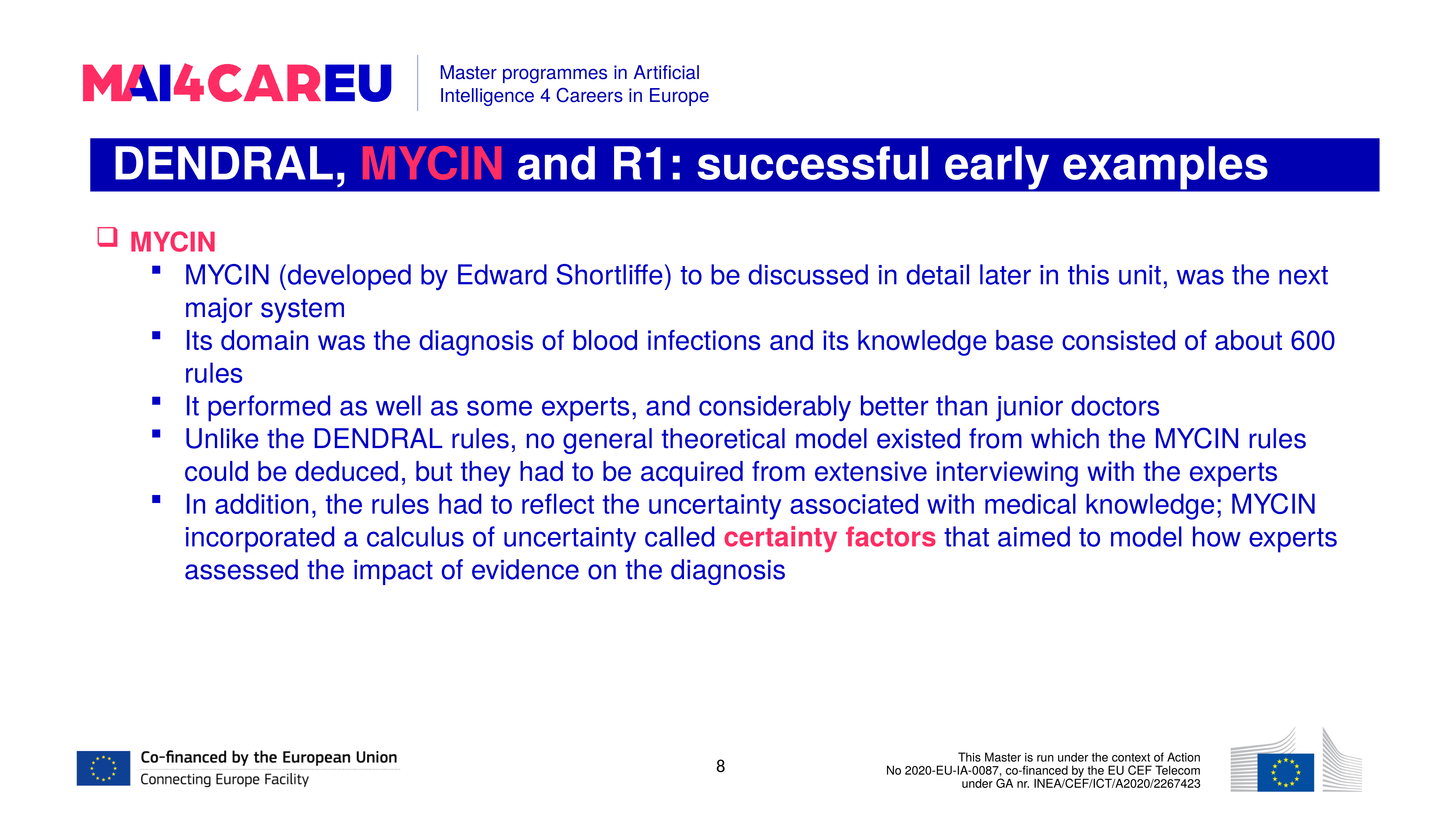

DENDRAL, MYCIN and R1: successful early examples

MYCIN
MYCIN (developed by Edward Shortliffe) to be discussed in detail later in this unit, was the next major system
Its domain was the diagnosis of blood infections and its knowledge base consisted of about 600 rules
It performed as well as some experts, and considerably better than junior doctors
Unlike the DENDRAL rules, no general theoretical model existed from which the MYCIN rules could be deduced, but they had to be acquired from extensive interviewing with the experts
In addition, the rules had to reflect the uncertainty associated with medical knowledge; MYCIN incorporated a calculus of uncertainty called certainty factors that aimed to model how experts assessed the impact of evidence on the diagnosis

8